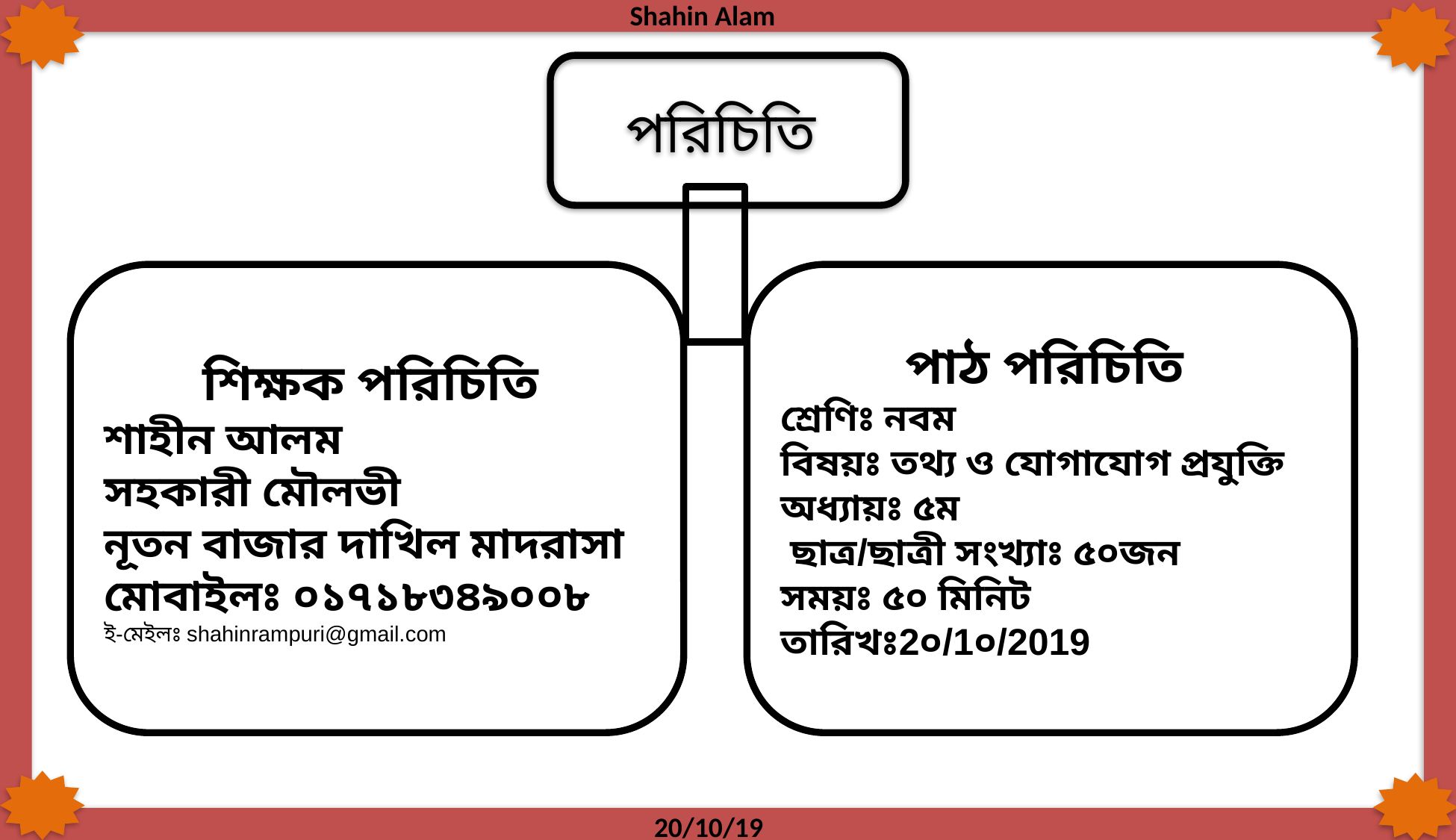

পাঠ পরিচিতি
শ্রেণিঃ নবম
বিষয়ঃ তথ্য ও যোগাযোগ প্রযুক্তি
অধ্যায়ঃ ৫ম
 ছাত্র/ছাত্রী সংখ্যাঃ ৫০জন
সময়ঃ ৫০ মিনিট
তারিখঃ2০/1০/2019
শিক্ষক পরিচিতি
শাহীন আলম
সহকারী মৌলভী
নূতন বাজার দাখিল মাদরাসা
মোবাইলঃ ০১৭১৮৩৪৯০০৮
ই-মেইলঃ shahinrampuri@gmail.com
পরিচিতি